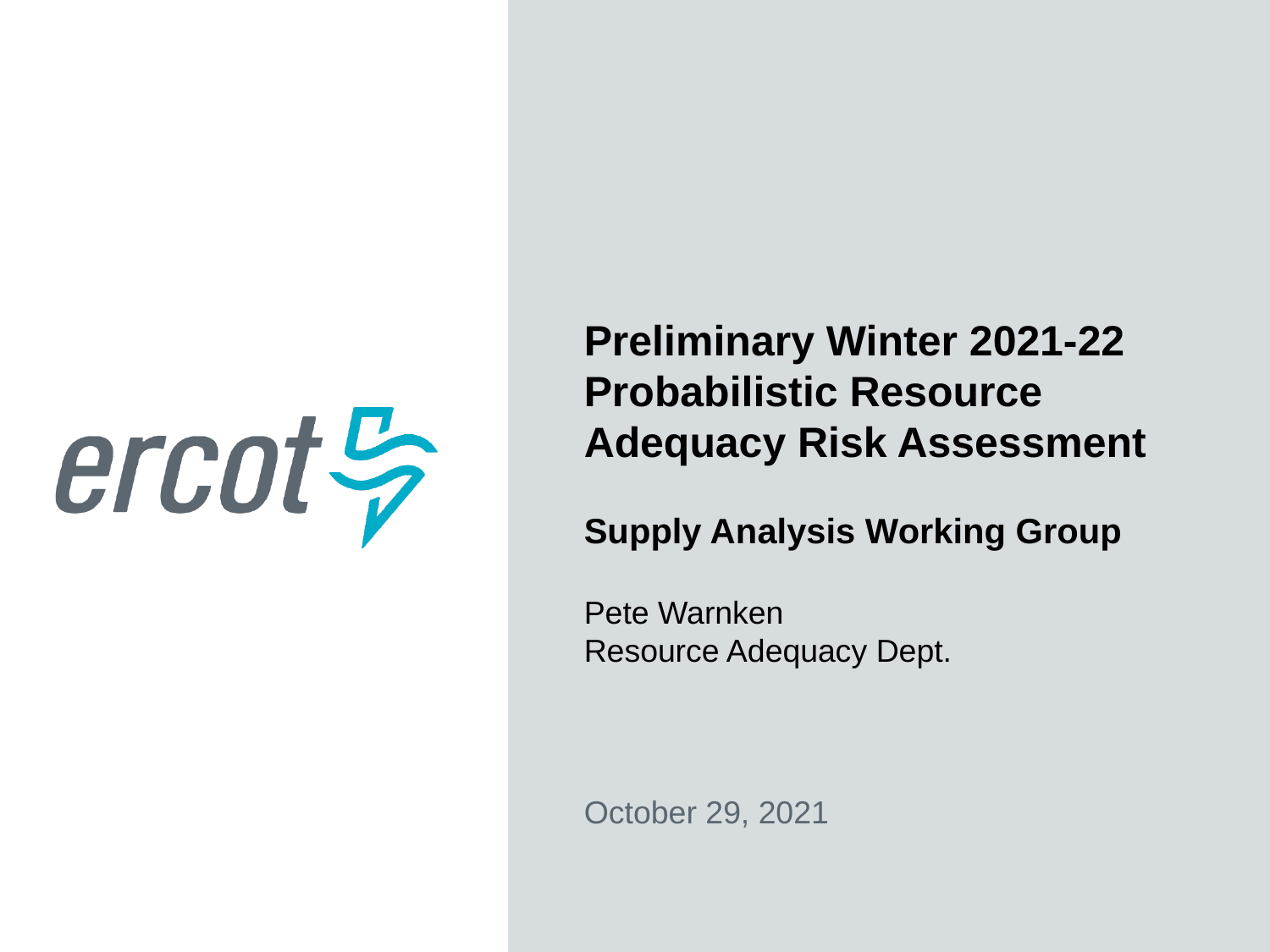

Preliminary Winter 2021-22 Probabilistic Resource Adequacy Risk Assessment

Supply Analysis Working Group

Pete Warnken
Resource Adequacy Dept.

October 29, 2021